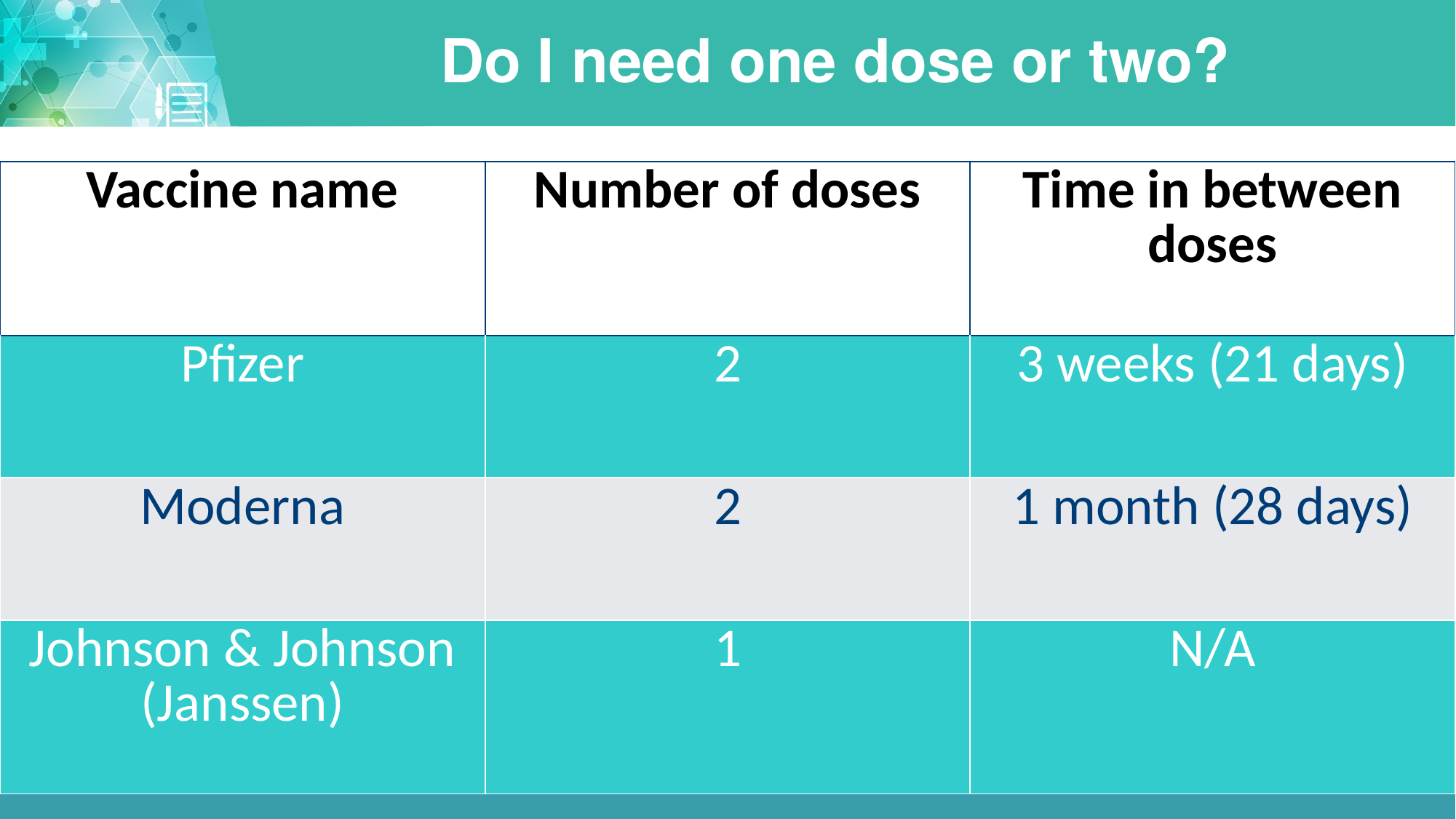

# Do I need one dose or two?
| Vaccine name | Number of doses | Time in between doses |
| --- | --- | --- |
| Pfizer | 2 | 3 weeks (21 days) |
| Moderna | 2 | 1 month (28 days) |
| Johnson & Johnson (Janssen) | 1 | N/A |